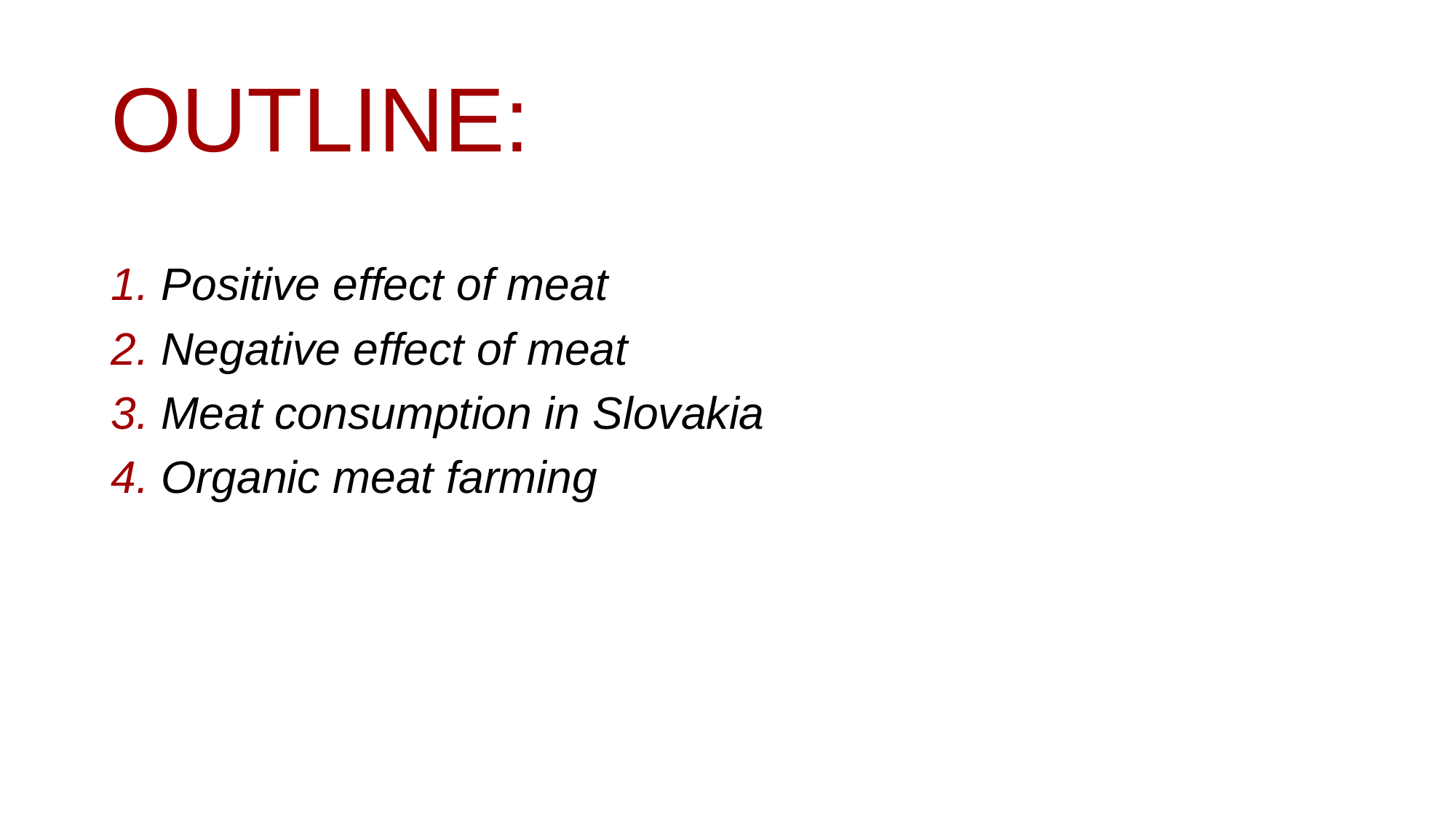

# OUTLINE:
1. Positive effect of meat
2. Negative effect of meat
3. Meat consumption in Slovakia
4. Organic meat farming